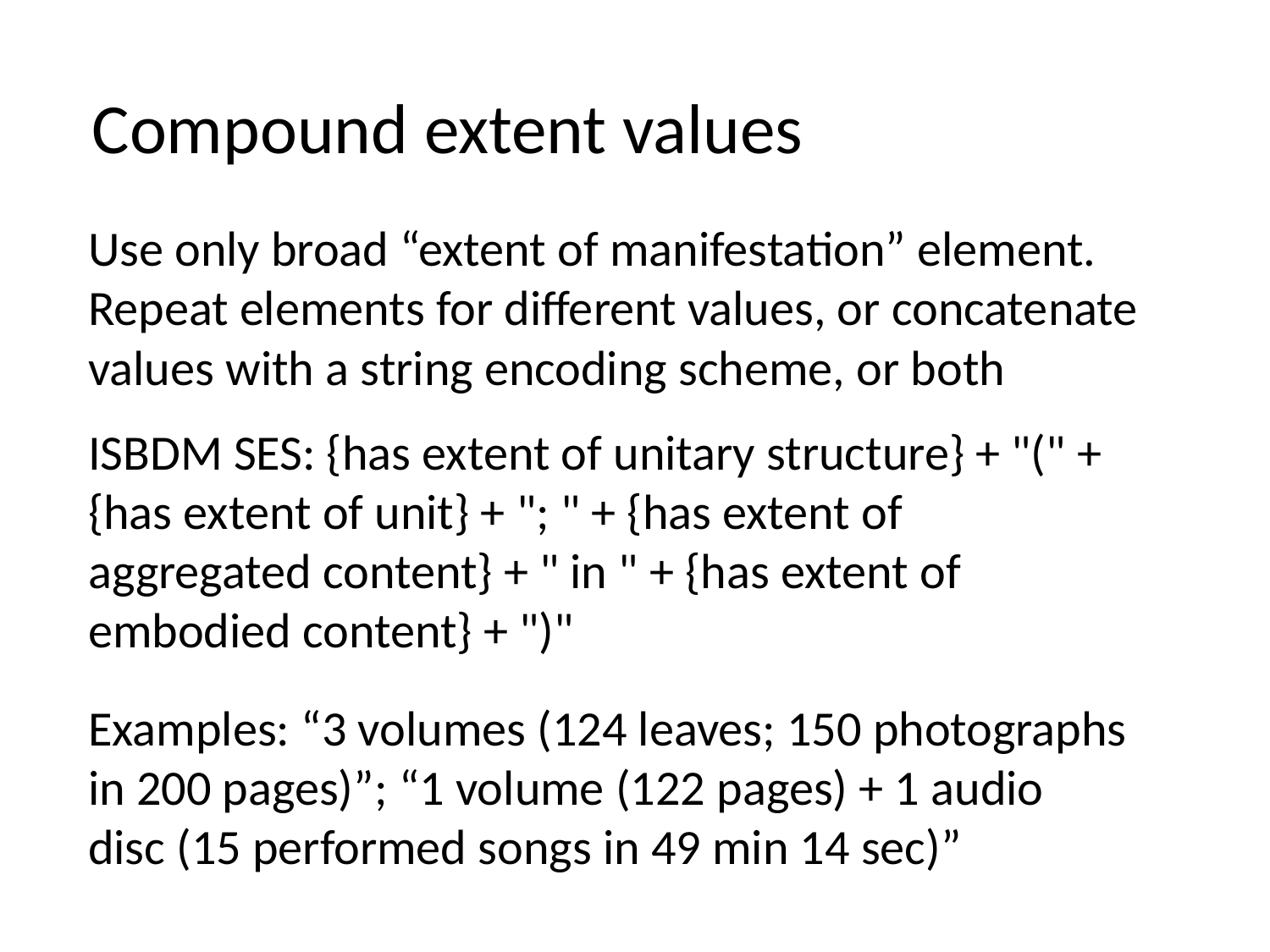

Compound extent values
Use only broad “extent of manifestation” element.
Repeat elements for different values, or concatenate values with a string encoding scheme, or both
ISBDM SES: {has extent of unitary structure} + "(" + {has extent of unit} + "; " + {has extent of aggregated content} + " in " + {has extent of embodied content} + ")"
Examples: “3 volumes (124 leaves; 150 photographs in 200 pages)”; “1 volume (122 pages) + 1 audio disc (15 performed songs in 49 min 14 sec)”